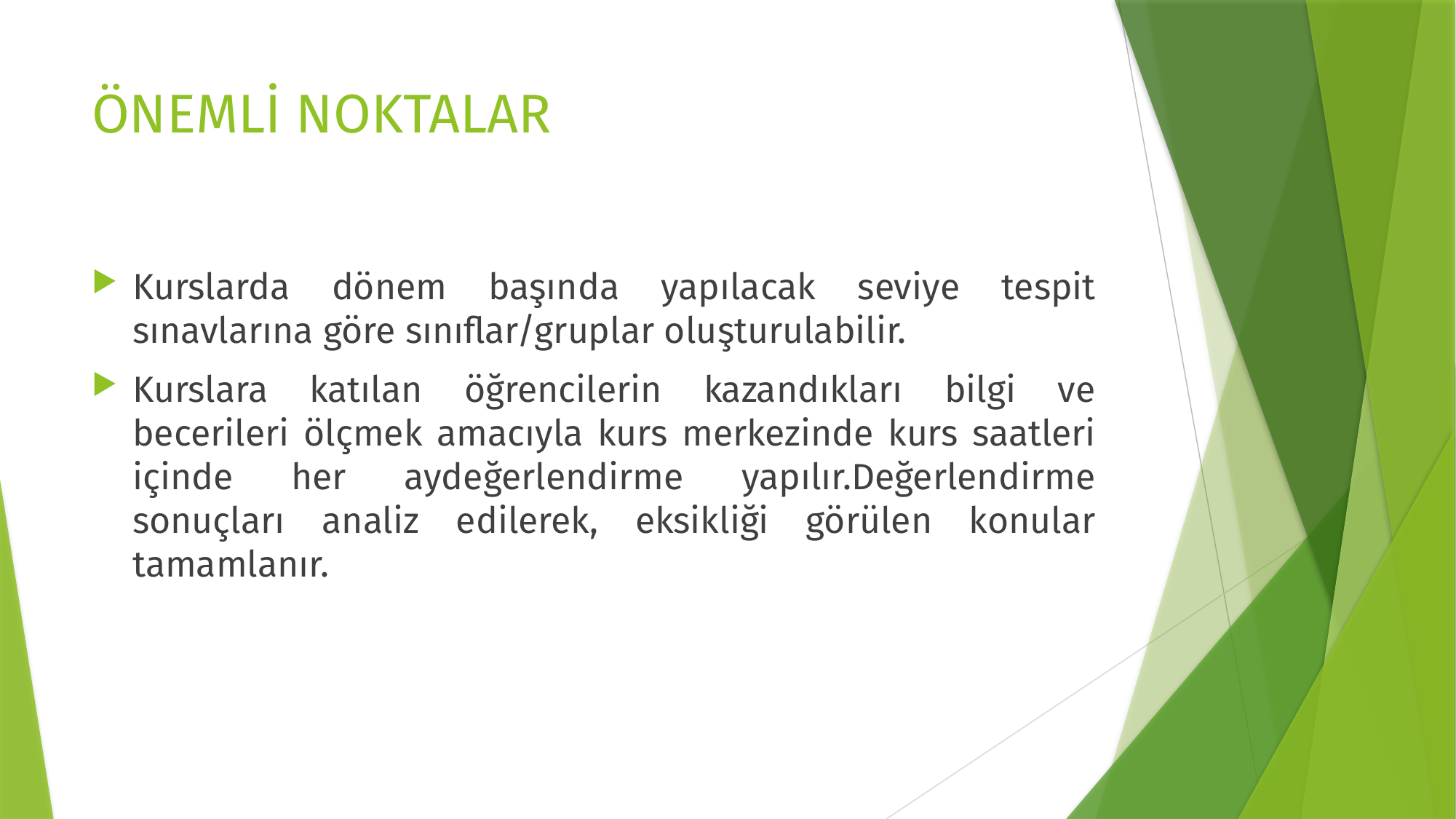

# ÖNEMLİ NOKTALAR
Kurslarda dönem başında yapılacak seviye tespit sınavlarına göre sınıflar/gruplar oluşturulabilir.
Kurslara katılan öğrencilerin kazandıkları bilgi ve becerileri ölçmek amacıyla kurs merkezinde kurs saatleri içinde her aydeğerlendirme yapılır.Değerlendirme sonuçları analiz edilerek, eksikliği görülen konular tamamlanır.